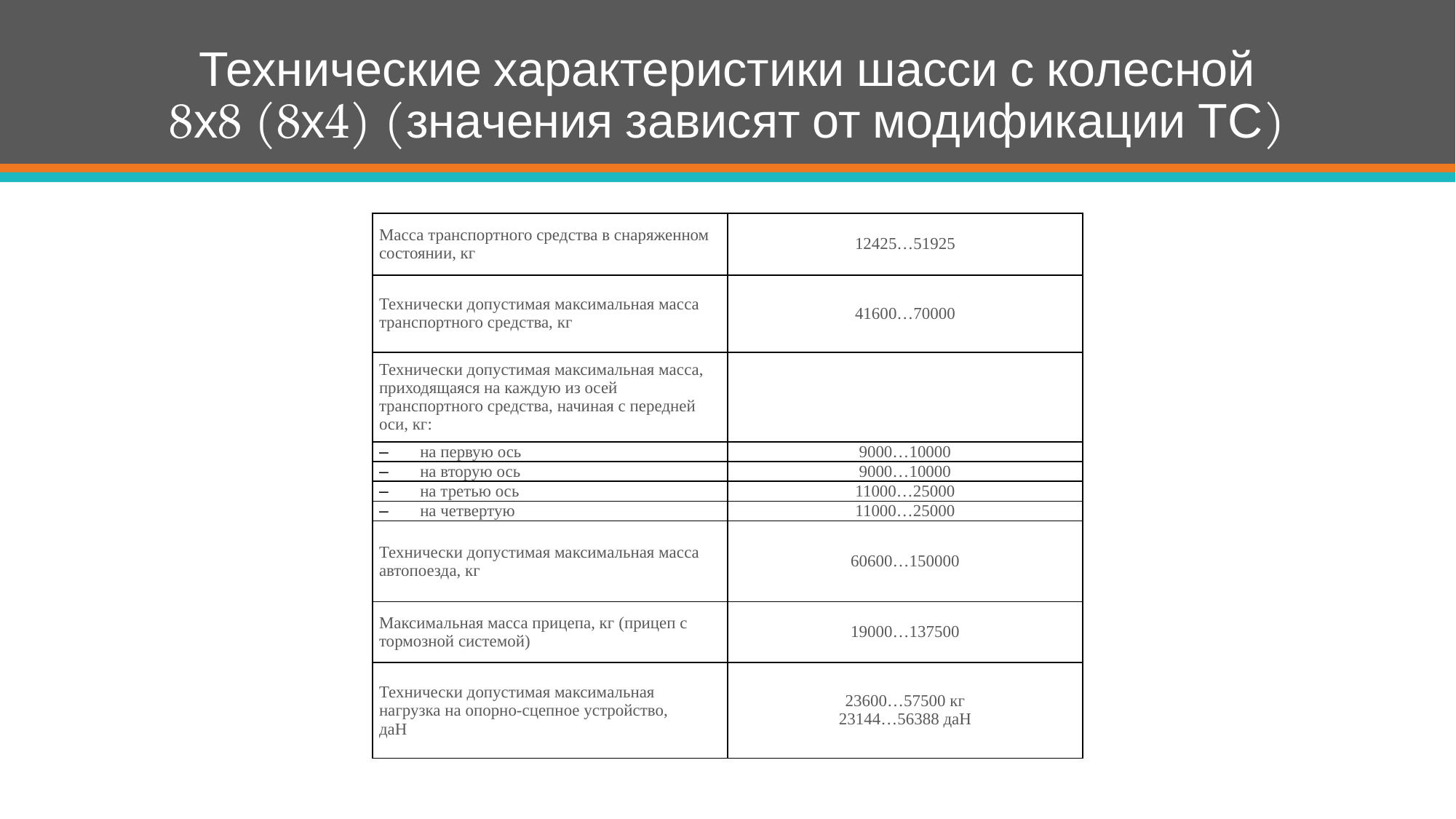

# Технические характеристики шасси с колесной 8х8 (8х4) (значения зависят от модификации ТС)
| Масса транспортного средства в снаряженном состоянии, кг | 12425…51925 |
| --- | --- |
| Технически допустимая максимальная масса транспортного средства, кг | 41600…70000 |
| Технически допустимая максимальная масса, приходящаяся на каждую из осей транспортного средства, начиная с передней оси, кг: |  |
| на первую ось | 9000…10000 |
| на вторую ось | 9000…10000 |
| на третью ось | 11000…25000 |
| на четвертую | 11000…25000 |
| Технически допустимая максимальная масса автопоезда, кг | 60600…150000 |
| Максимальная масса прицепа, кг (прицеп с тормозной системой) | 19000…137500 |
| Технически допустимая максимальная нагрузка на опорно-сцепное устройство, даН | 23600…57500 кг 23144…56388 даН |